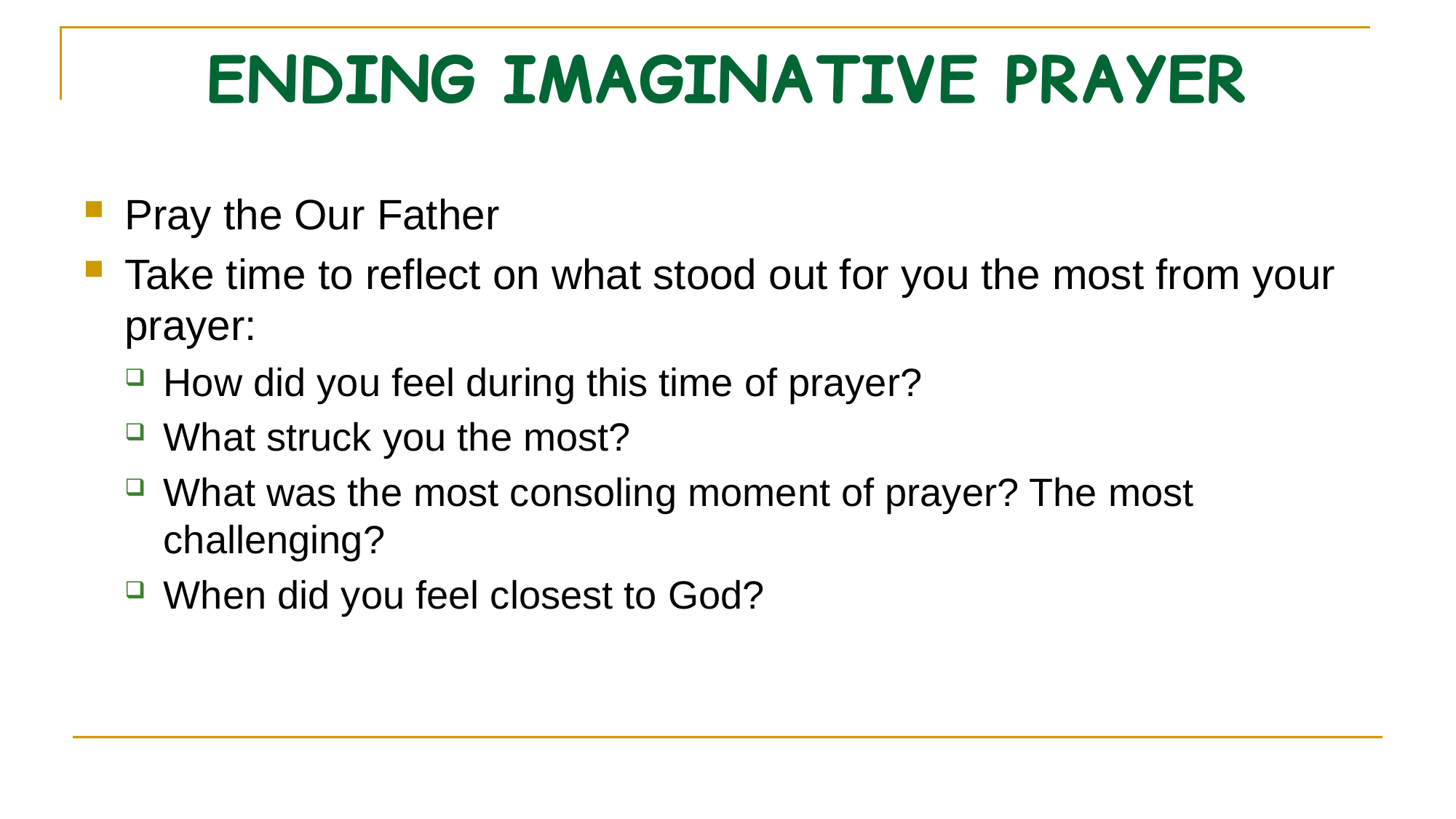

# ENDING IMAGINATIVE PRAYER
Pray the Our Father
Take time to reflect on what stood out for you the most from your prayer:
How did you feel during this time of prayer?
What struck you the most?
What was the most consoling moment of prayer? The most challenging?
When did you feel closest to God?